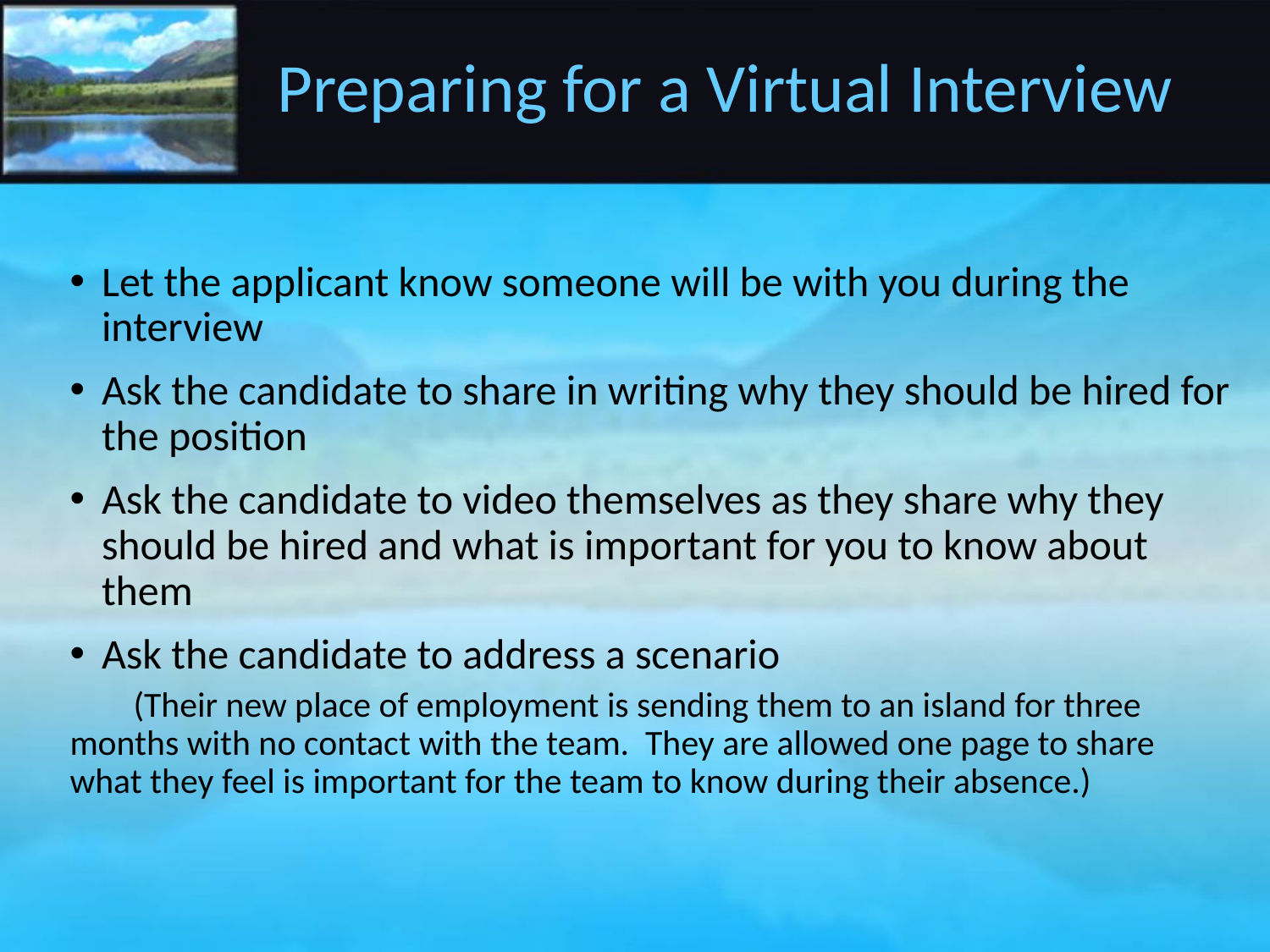

# Preparing for a Virtual Interview
Let the applicant know someone will be with you during the interview
Ask the candidate to share in writing why they should be hired for the position
Ask the candidate to video themselves as they share why they should be hired and what is important for you to know about them
Ask the candidate to address a scenario
(Their new place of employment is sending them to an island for three months with no contact with the team.  They are allowed one page to share what they feel is important for the team to know during their absence.)
15